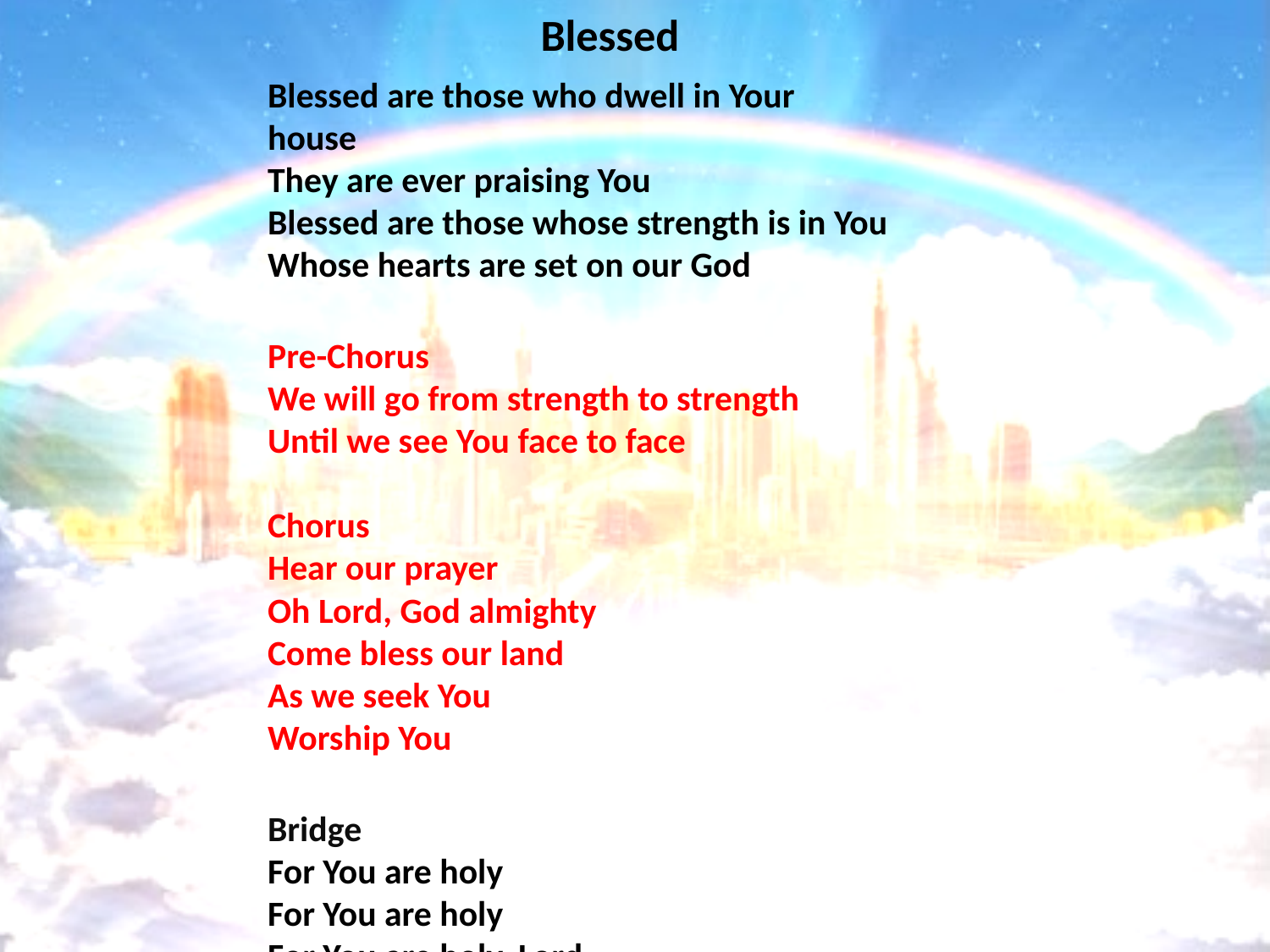

# Blessed
Blessed are those who dwell in Your house
They are ever praising You
Blessed are those whose strength is in You
Whose hearts are set on our God
Pre-Chorus
We will go from strength to strength
Until we see You face to face
Chorus                                                         Hear our prayer
Oh Lord, God almighty
Come bless our land
As we seek You
Worship You
Bridge
For You are holy
For You are holy
For You are holy, Lord